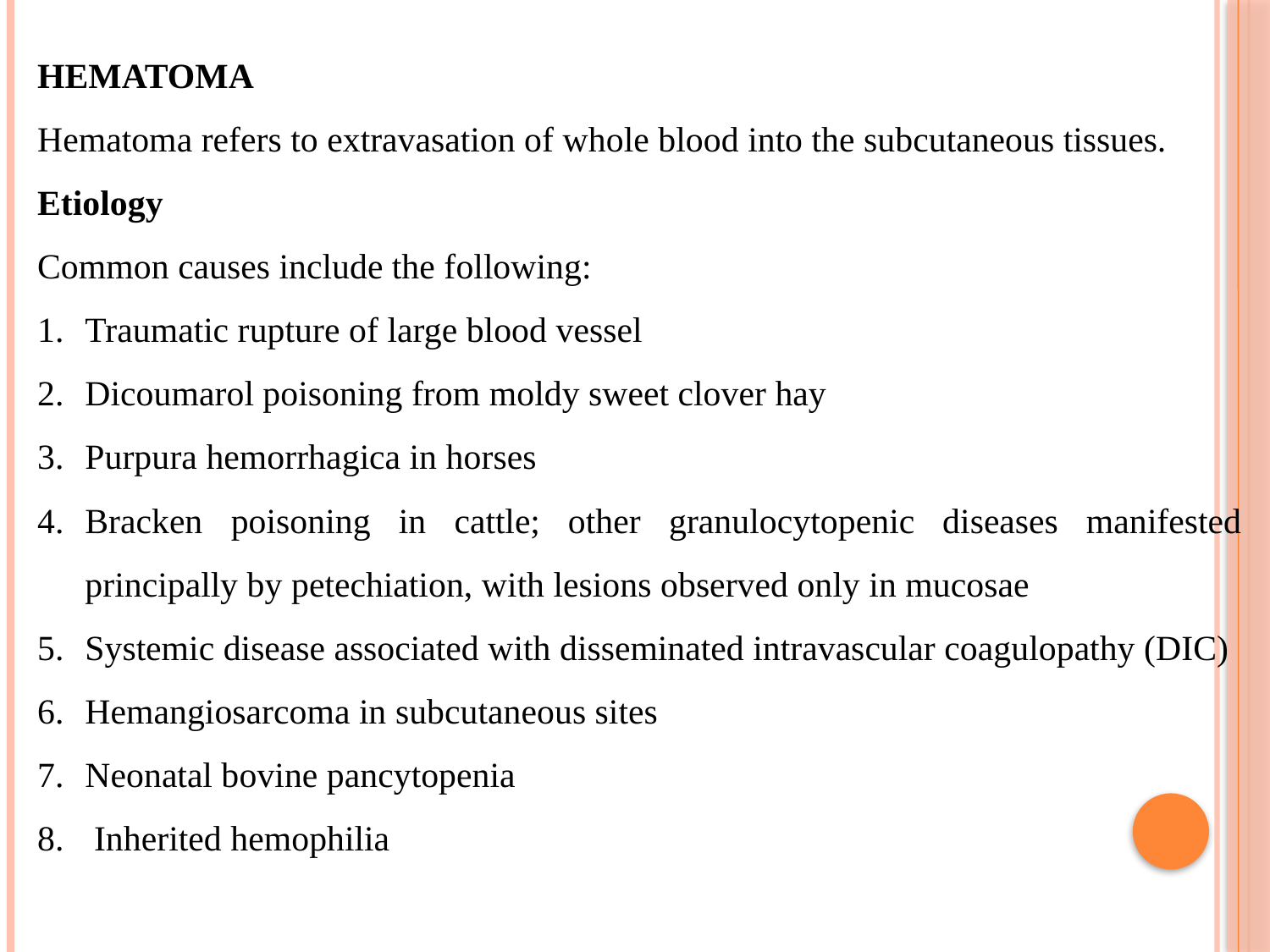

HEMATOMA
Hematoma refers to extravasation of whole blood into the subcutaneous tissues.
Etiology
Common causes include the following:
Traumatic rupture of large blood vessel
Dicoumarol poisoning from moldy sweet clover hay
Purpura hemorrhagica in horses
Bracken poisoning in cattle; other granulocytopenic diseases manifested principally by petechiation, with lesions observed only in mucosae
Systemic disease associated with disseminated intravascular coagulopathy (DIC)
Hemangiosarcoma in subcutaneous sites
Neonatal bovine pancytopenia
 Inherited hemophilia